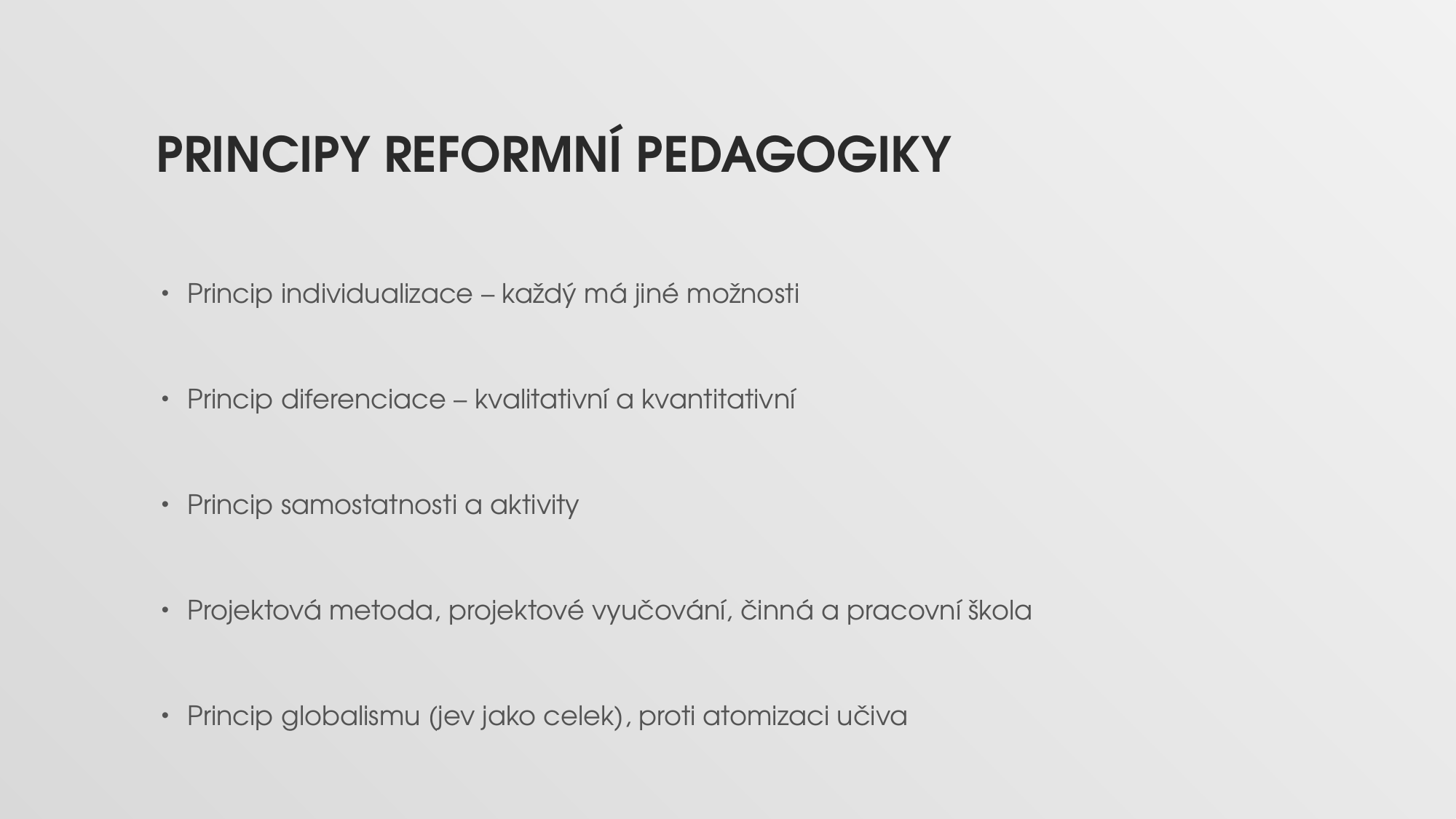

# Principy reformní pedagogiky

Princip individualizace – každý má jiné možnosti

Princip diferenciace – kvalitativní a kvantitativní

Princip samostatnosti a aktivity

Projektová metoda, projektové vyučování, činná a pracovní škola

Princip globalismu (jev jako celek), proti atomizaci učiva